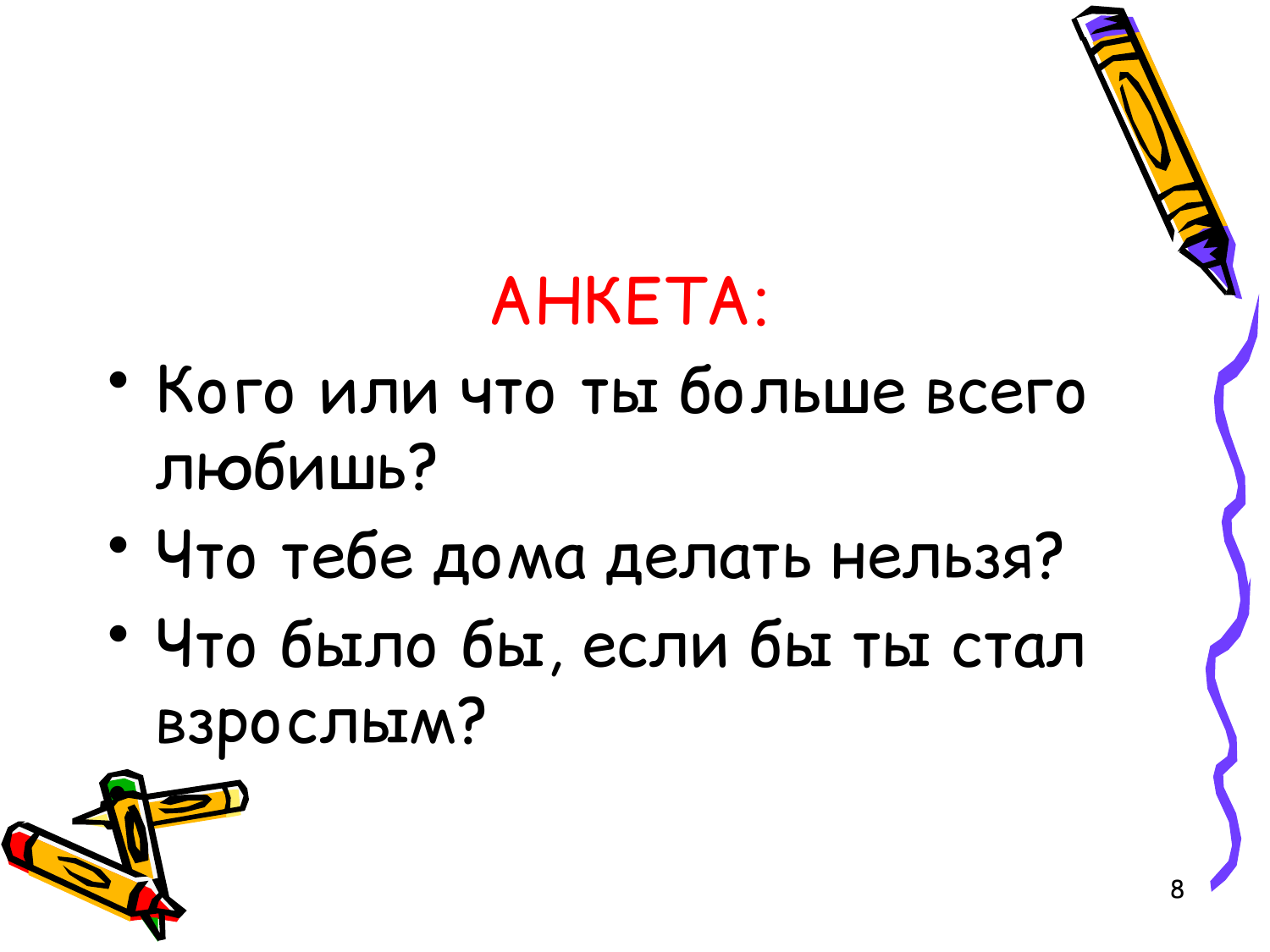

#
АНКЕТА:
Кого или что ты больше всего любишь?
Что тебе дома делать нельзя?
Что было бы, если бы ты стал взрослым?

8